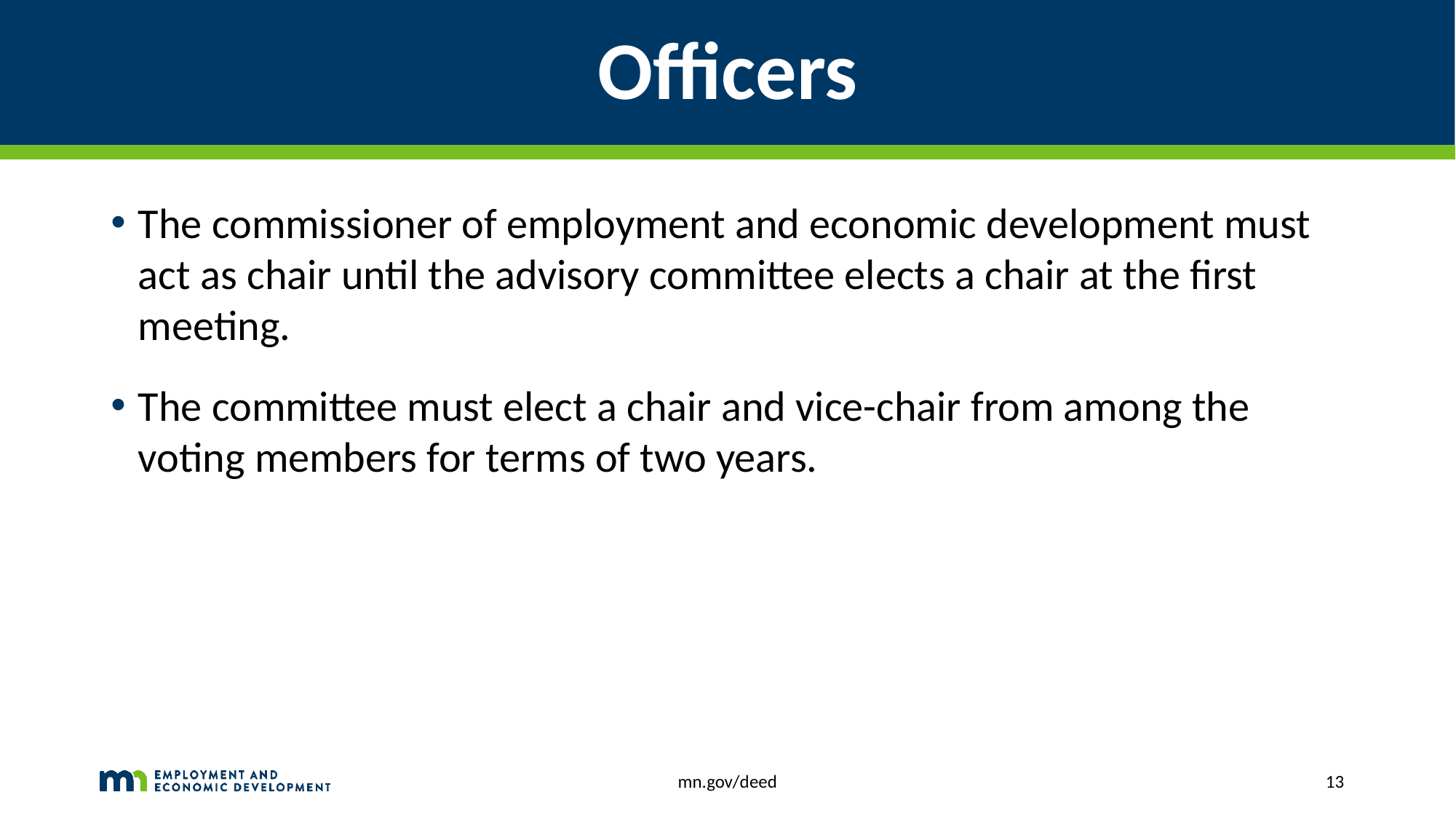

# Officers
The commissioner of employment and economic development must act as chair until the advisory committee elects a chair at the first meeting.
The committee must elect a chair and vice-chair from among the voting members for terms of two years.

mn.gov/deed
13